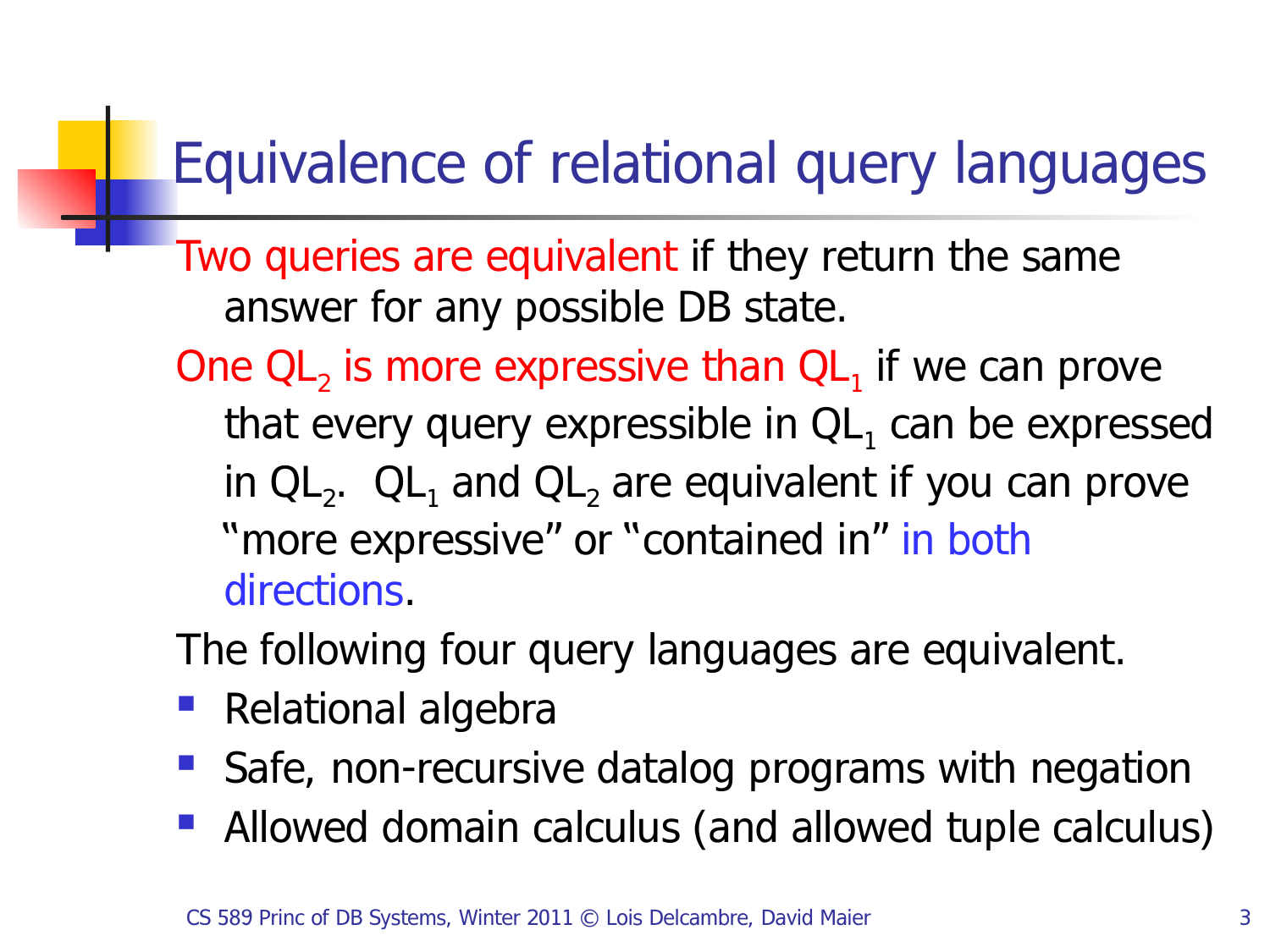

# Equivalence of relational query languages
Two queries are equivalent if they return the same answer for any possible DB state.
One QL2 is more expressive than QL1 if we can prove that every query expressible in QL1 can be expressed in QL2.  QL1 and QL2 are equivalent if you can prove “more expressive” or “contained in” in both directions.
The following four query languages are equivalent.
Relational algebra
Safe, non-recursive datalog programs with negation
Allowed domain calculus (and allowed tuple calculus)